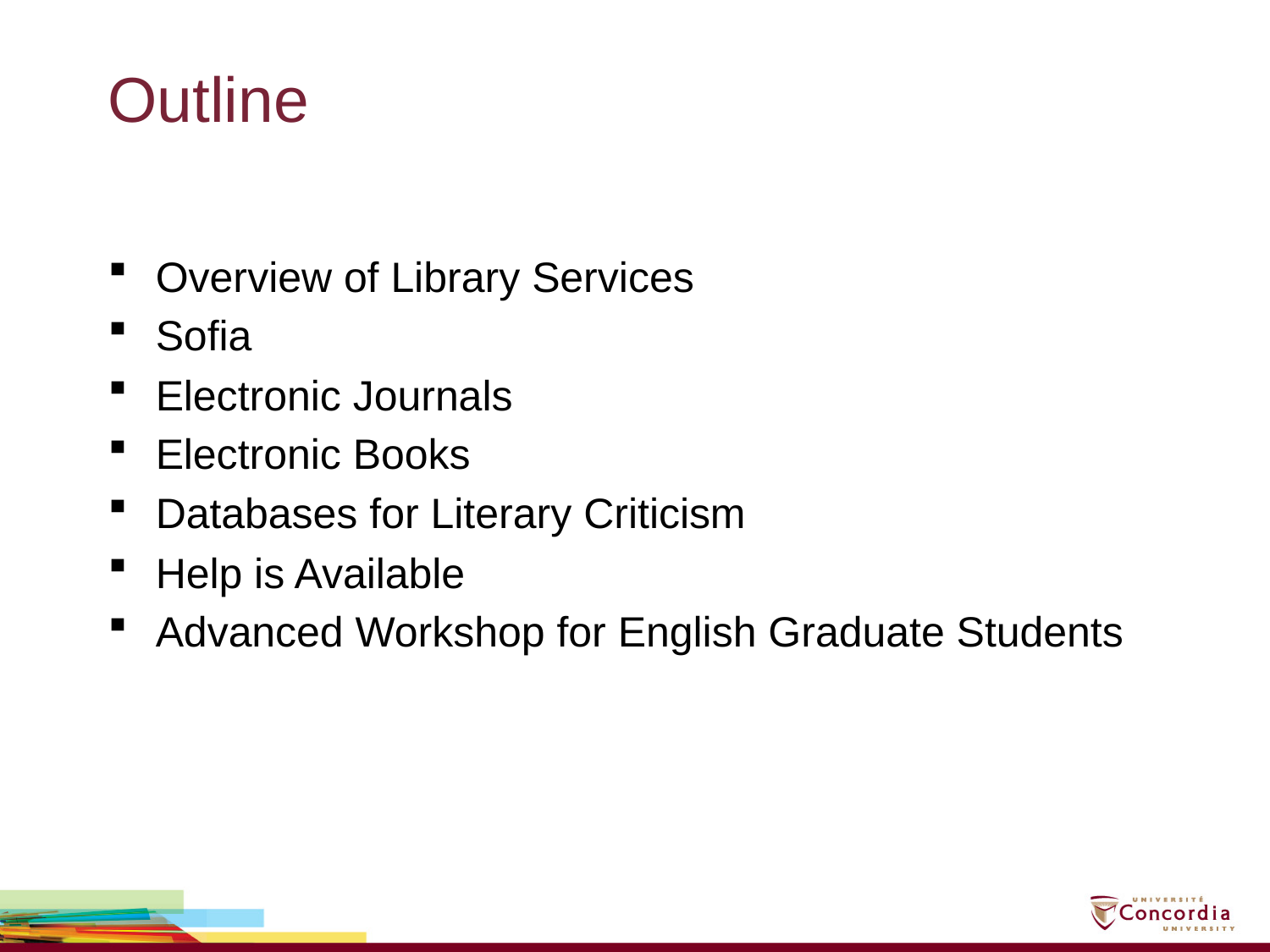

# Outline
Overview of Library Services
Sofia
Electronic Journals
Electronic Books
Databases for Literary Criticism
Help is Available
Advanced Workshop for English Graduate Students